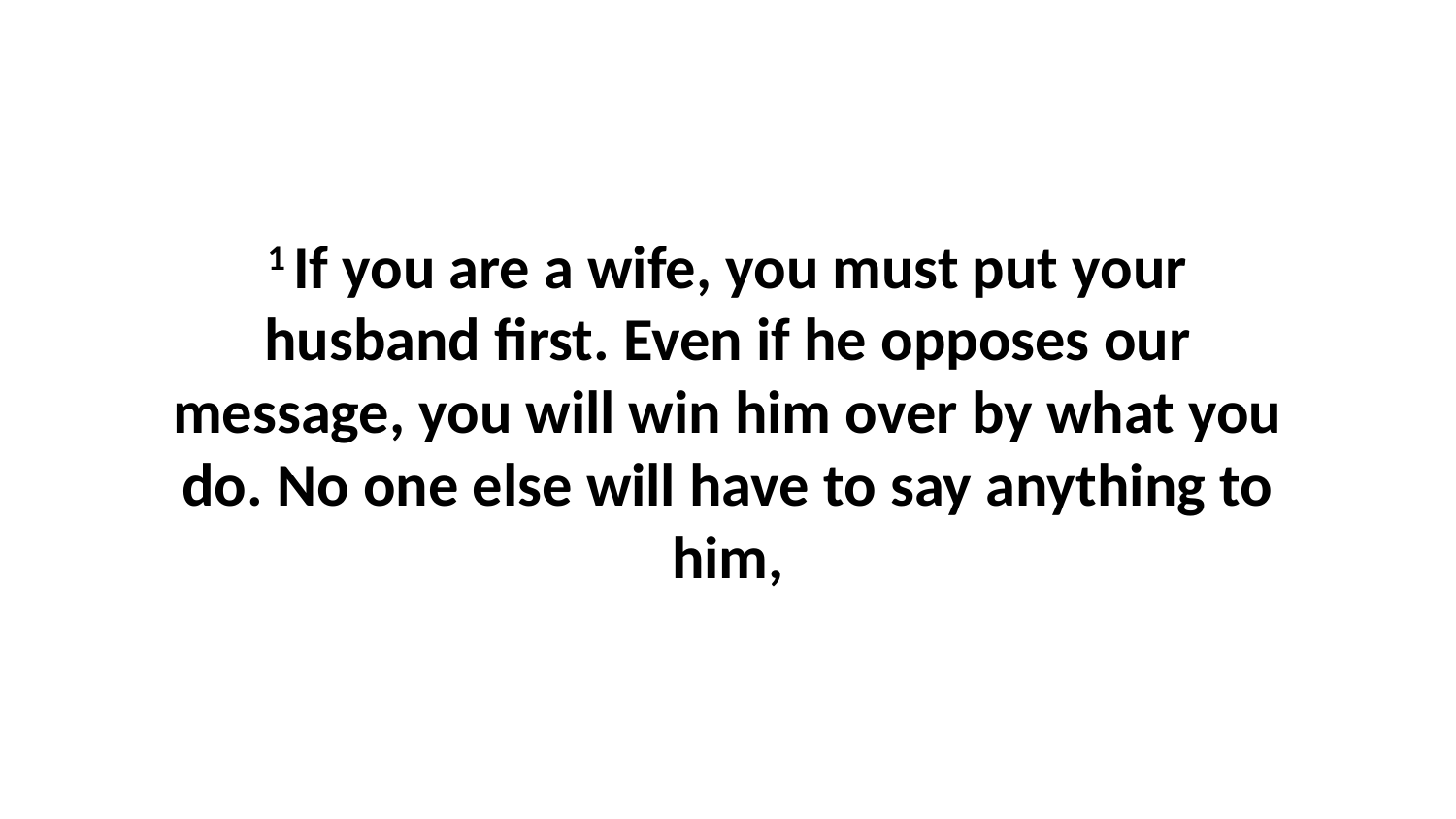

1 If you are a wife, you must put your husband first. Even if he opposes our message, you will win him over by what you do. No one else will have to say anything to him,